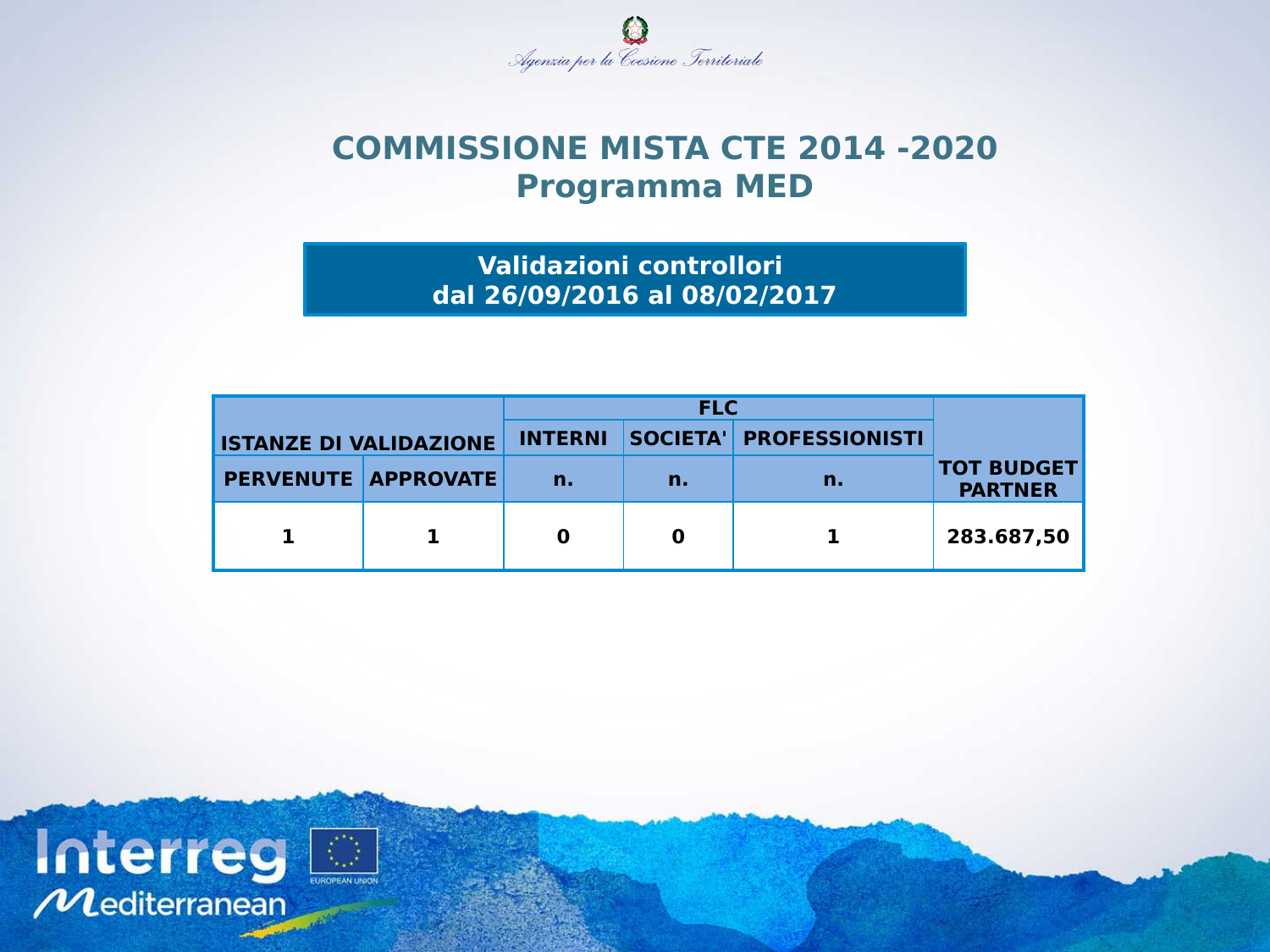

COMMISSIONE MISTA CTE 2014 -2020
Programma MED
Validazioni controllori
dal 26/09/2016 al 08/02/2017
| ISTANZE DI VALIDAZIONE |  | FLC |  |  | TOT BUDGET PARTNER |
| --- | --- | --- | --- | --- | --- |
|  |  | INTERNI | SOCIETA' | PROFESSIONISTI |  |
| PERVENUTE | APPROVATE | n. | n. | n. |  |
| 1 | 1 | 0 | 0 | 1 | 283.687,50 |